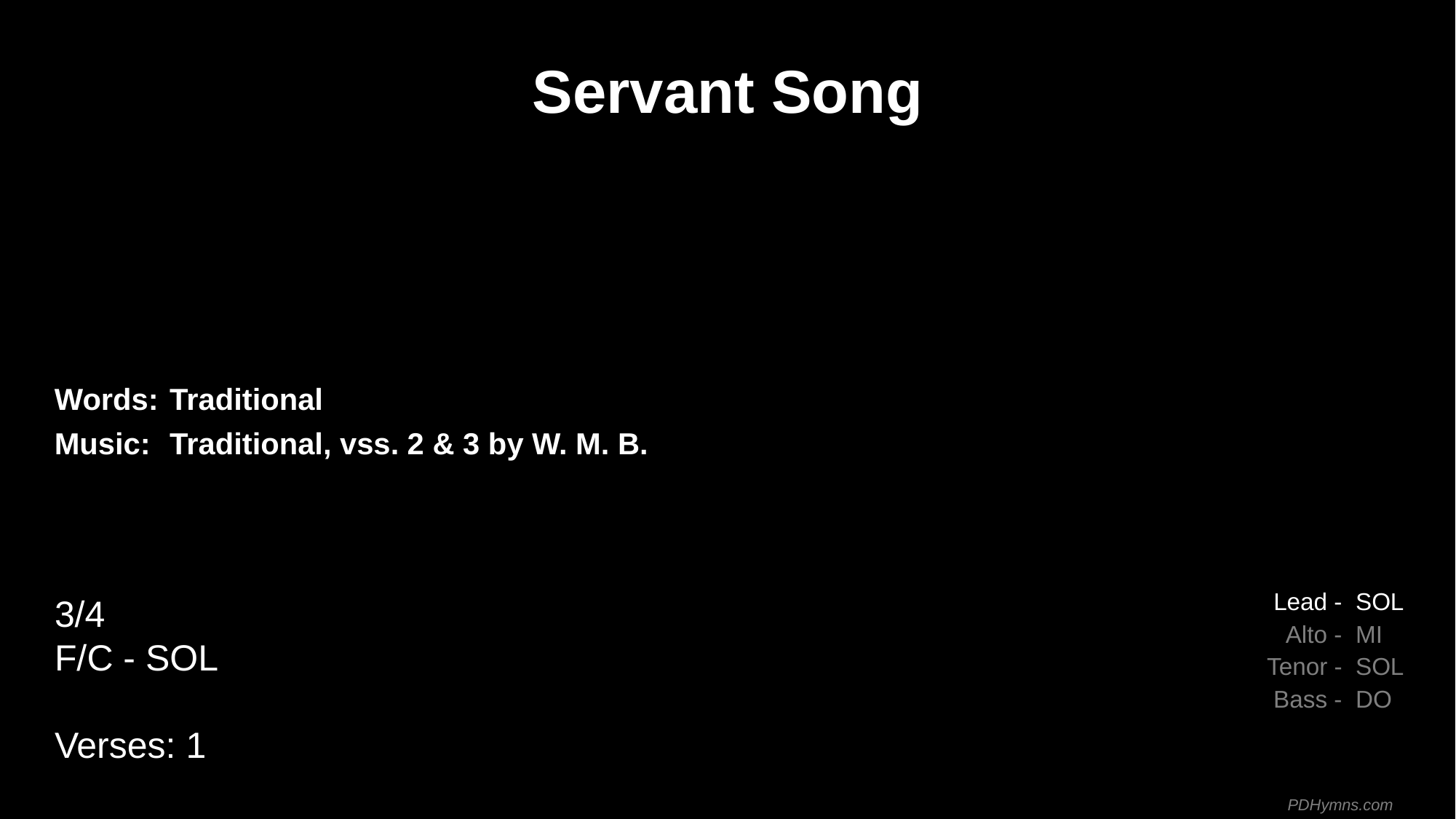

Servant Song

| Words: | Traditional |
| --- | --- |
| Music: | Traditional, vss. 2 & 3 by W. M. B. |
|  |  |
|  |  |
3/4
F/C - SOL

Verses: 1
| Lead - | SOL |
| --- | --- |
| Alto - | MI |
| Tenor - | SOL |
| Bass - | DO |
PDHymns.com